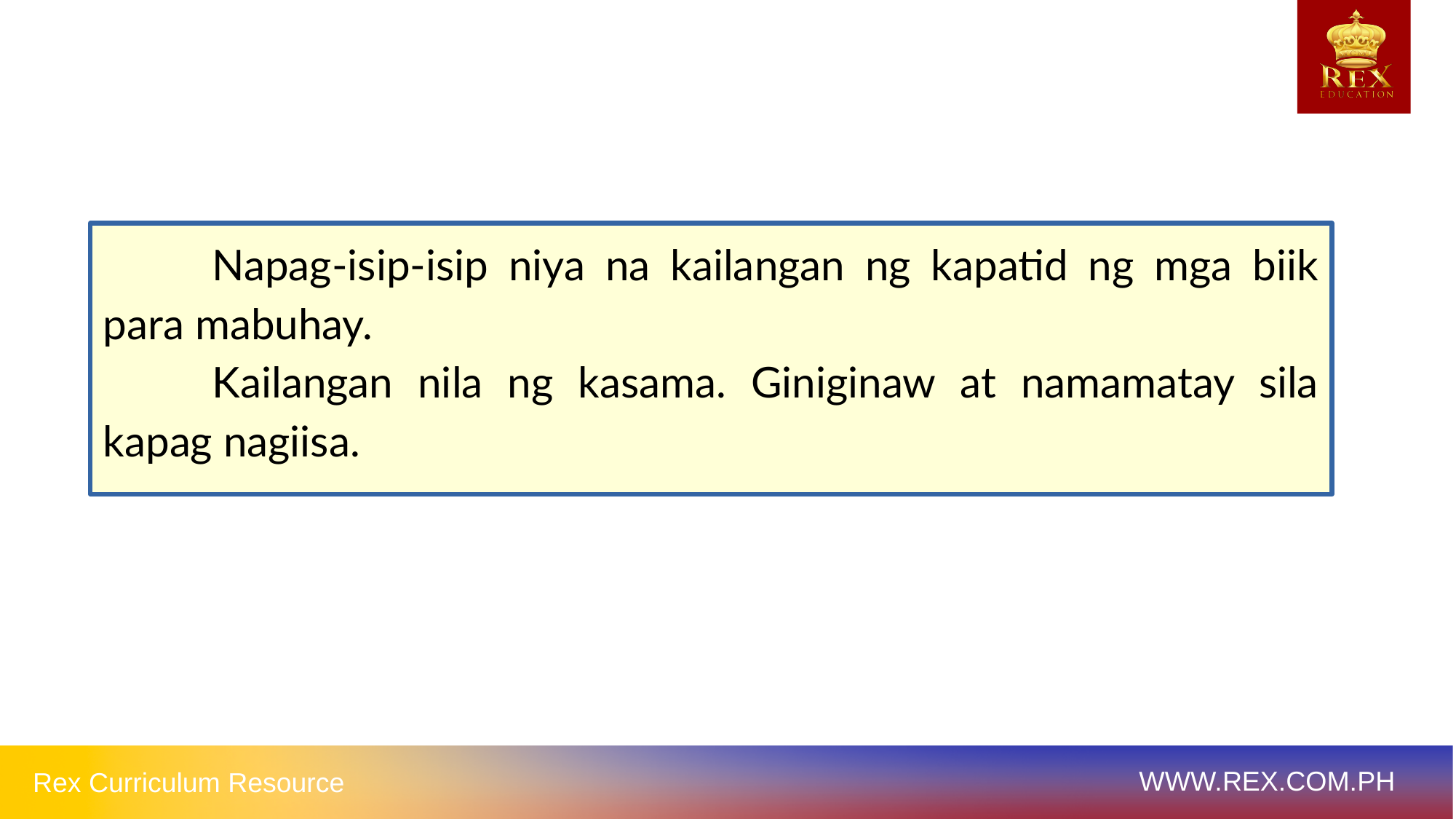

Napag-isip-isip niya na kailangan ng kapatid ng mga biik para mabuhay.
	Kailangan nila ng kasama. Giniginaw at namamatay sila kapag nagiisa.